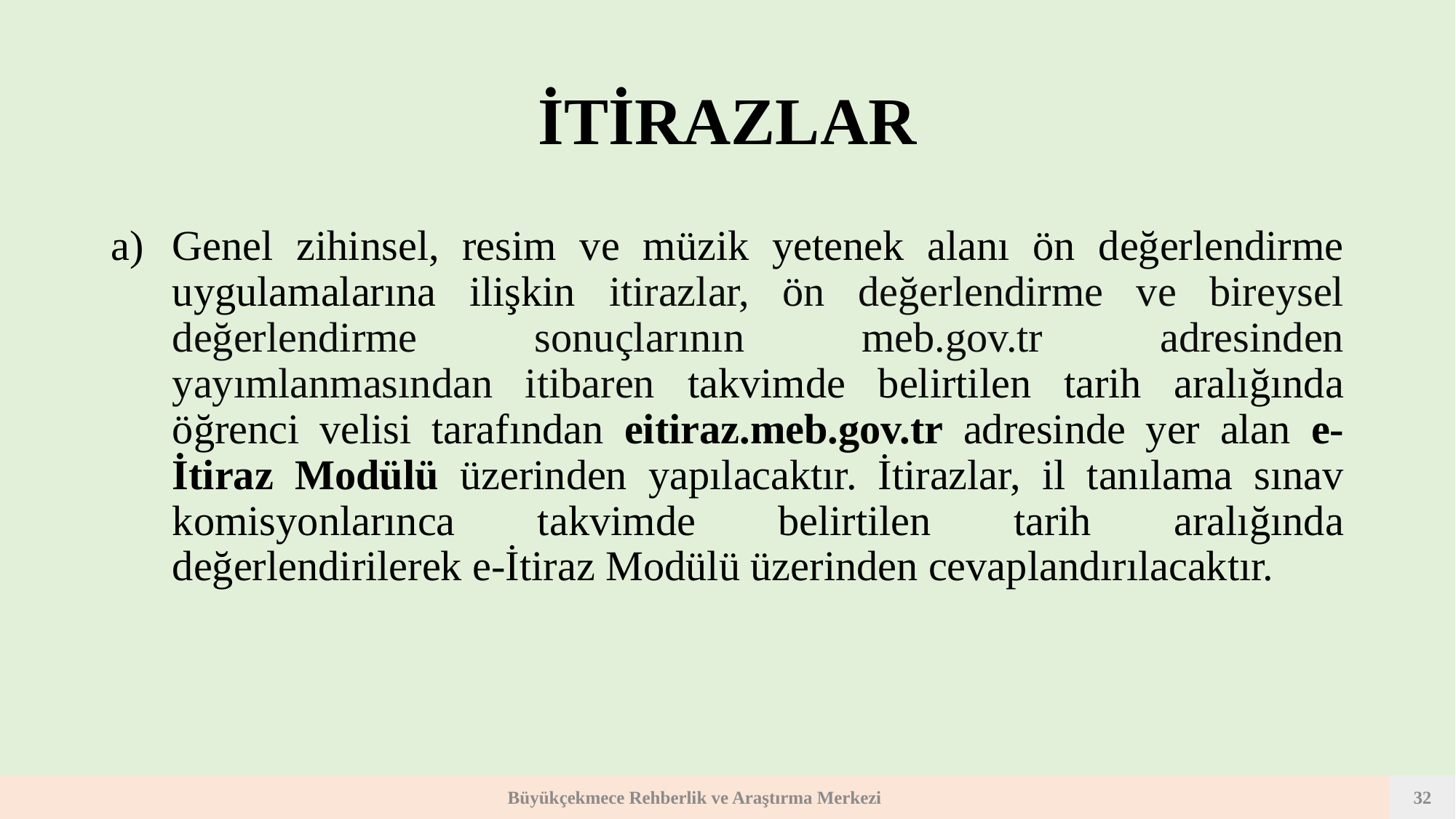

# İTİRAZLAR
Genel zihinsel, resim ve müzik yetenek alanı ön değerlendirme uygulamalarına ilişkin itirazlar, ön değerlendirme ve bireysel değerlendirme sonuçlarının meb.gov.tr adresinden yayımlanmasından itibaren takvimde belirtilen tarih aralığında öğrenci velisi tarafından eitiraz.meb.gov.tr adresinde yer alan e-İtiraz Modülü üzerinden yapılacaktır. İtirazlar, il tanılama sınav komisyonlarınca takvimde belirtilen tarih aralığında değerlendirilerek e-İtiraz Modülü üzerinden cevaplandırılacaktır.

Büyükçekmece Rehberlik ve Araştırma Merkezi
32